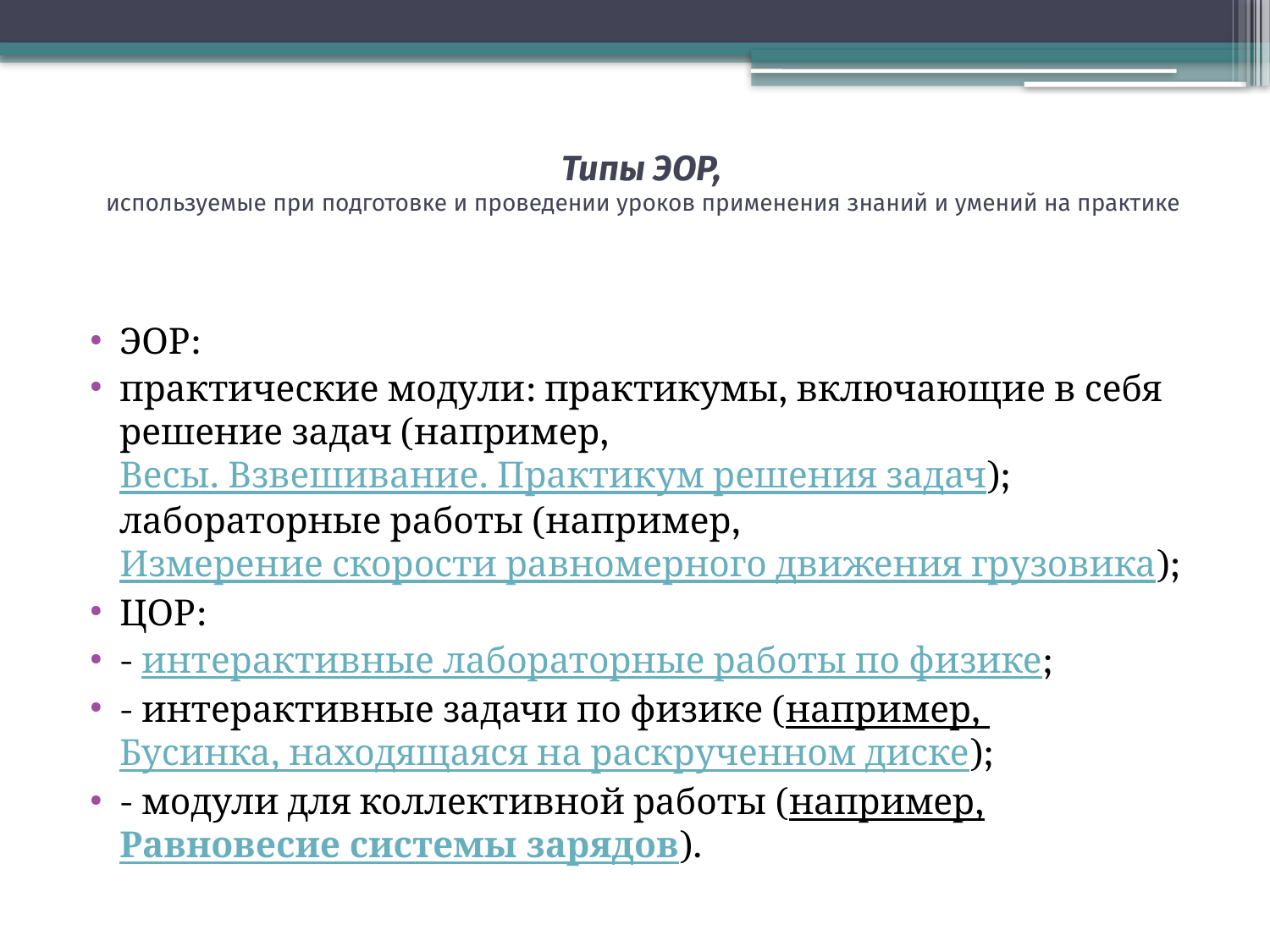

# Типы ЭОР, используемые при подготовке и проведении уроков применения знаний и умений на практике
ЭОР:
практические модули: практикумы, включающие в себя решение задач (например, Весы. Взвешивание. Практикум решения задач); лабораторные работы (например, Измерение скорости равномерного движения грузовика);
ЦОР:
- интерактивные лабораторные работы по физике;
- интерактивные задачи по физике (например, Бусинка, находящаяся на раскрученном диске);
- модули для коллективной работы (например, Равновесие системы зарядов).